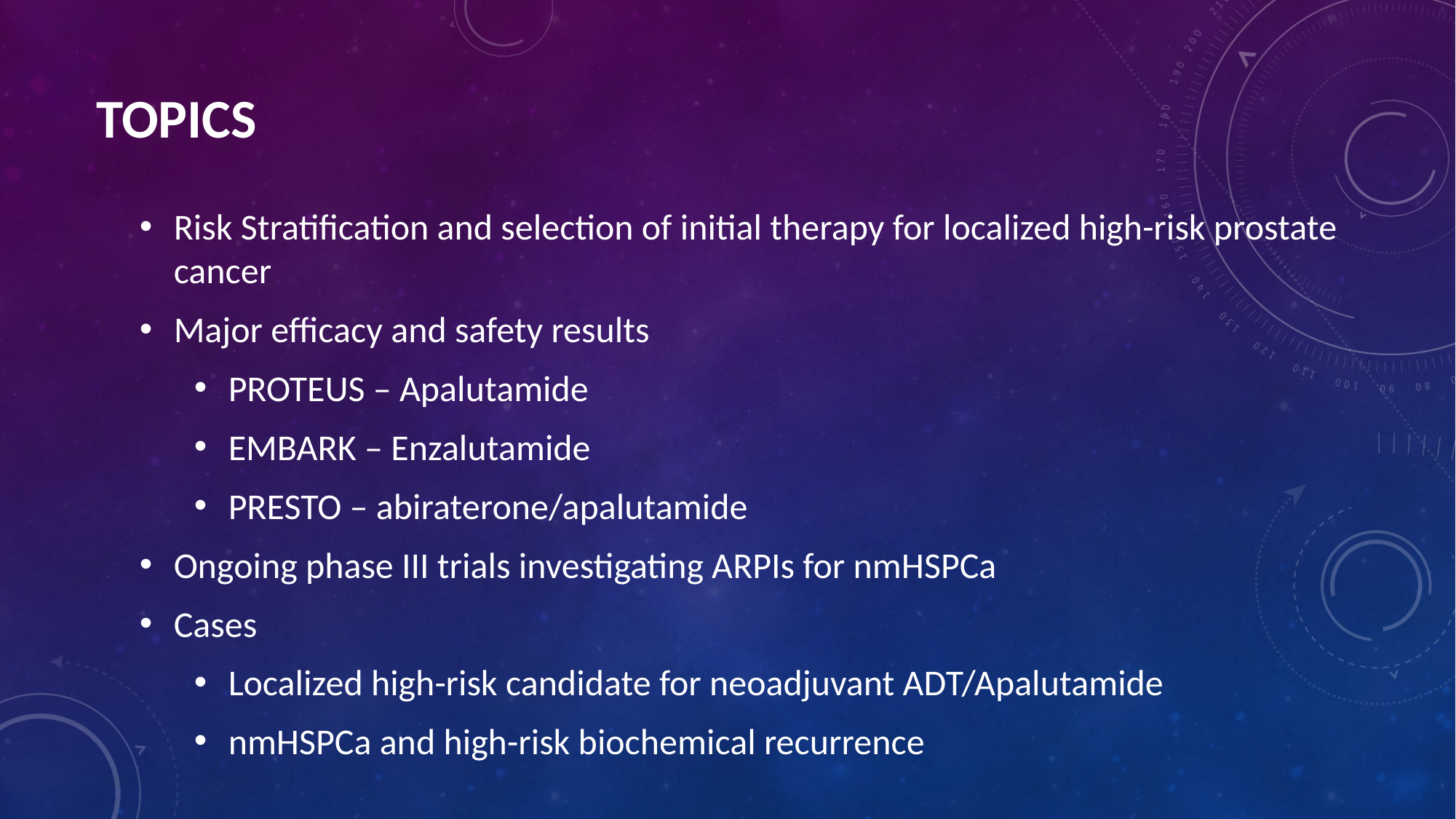

# Topics
Risk Stratification and selection of initial therapy for localized high-risk prostate cancer
Major efficacy and safety results
PROTEUS – Apalutamide
EMBARK – Enzalutamide
PRESTO – abiraterone/apalutamide
Ongoing phase III trials investigating ARPIs for nmHSPCa
Cases
Localized high-risk candidate for neoadjuvant ADT/Apalutamide
nmHSPCa and high-risk biochemical recurrence